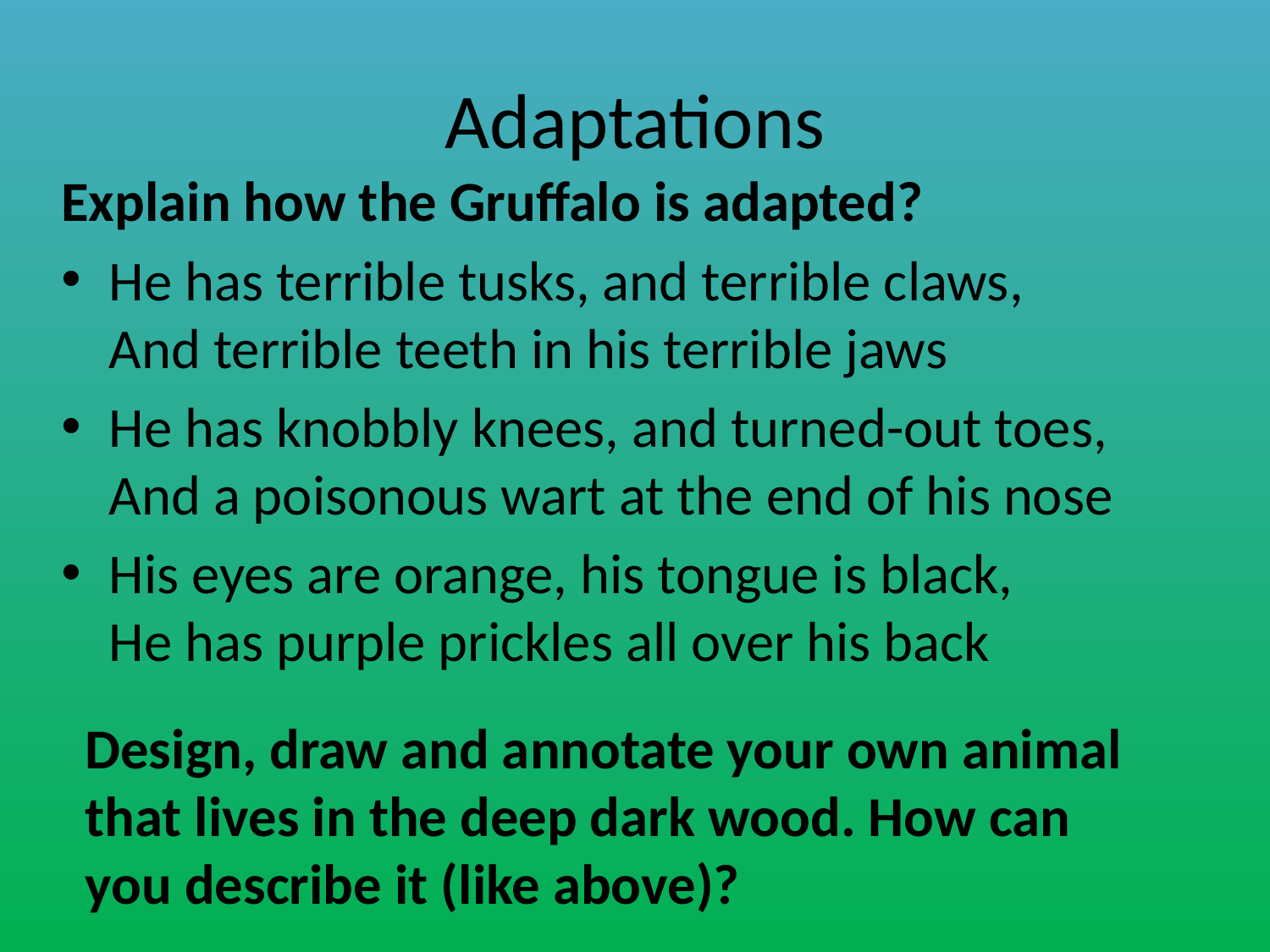

# Adaptations
Explain how the Gruffalo is adapted?
He has terrible tusks, and terrible claws,
And terrible teeth in his terrible jaws
He has knobbly knees, and turned-out toes,
And a poisonous wart at the end of his nose
His eyes are orange, his tongue is black,
He has purple prickles all over his back

Design, draw and annotate your own animal that lives in the deep dark wood. How can you describe it (like above)?